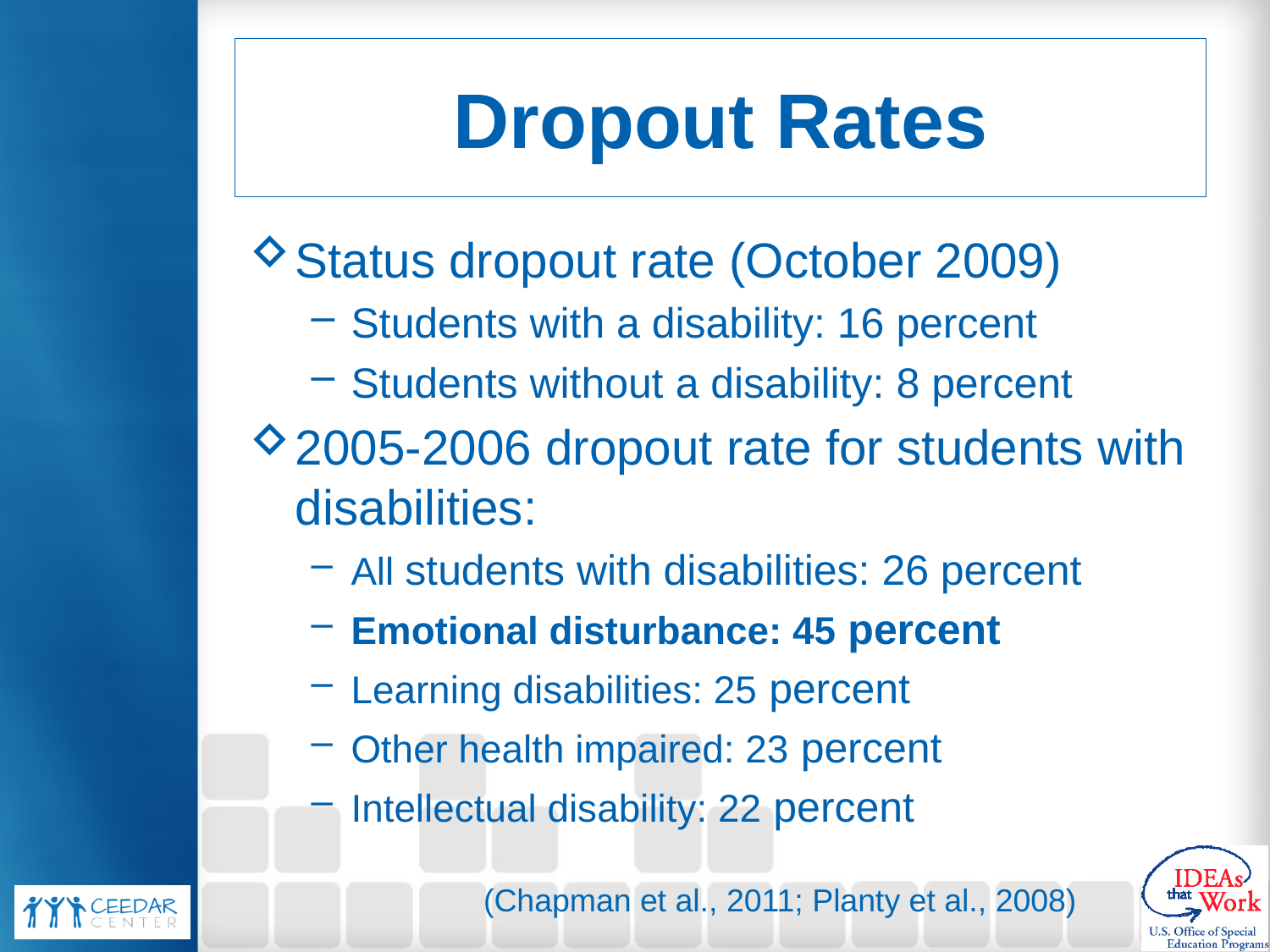

# Dropout Rates
Status dropout rate (October 2009)
Students with a disability: 16 percent
Students without a disability: 8 percent
2005-2006 dropout rate for students with disabilities:
All students with disabilities: 26 percent
Emotional disturbance: 45 percent
Learning disabilities: 25 percent
Other health impaired: 23 percent
Intellectual disability: 22 percent

(Chapman et al., 2011; Planty et al., 2008)